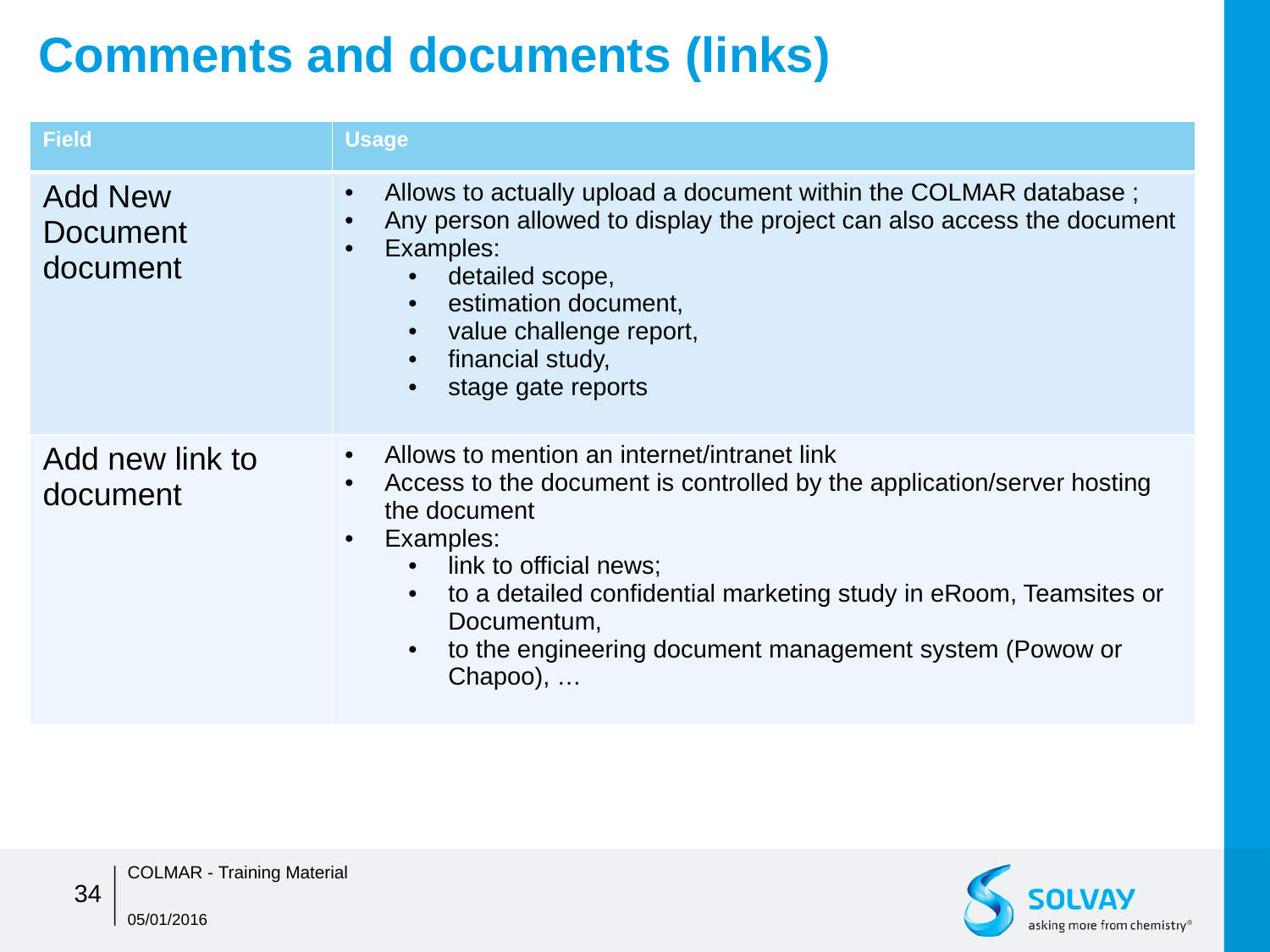

# Comments and documents (links)
| Field | Usage |
| --- | --- |
| Add New Document document | Allows to actually upload a document within the COLMAR database ; Any person allowed to display the project can also access the document Examples: detailed scope, estimation document, value challenge report, financial study, stage gate reports |
| Add new link to document | Allows to mention an internet/intranet link Access to the document is controlled by the application/server hosting the document Examples: link to official news; to a detailed confidential marketing study in eRoom, Teamsites or Documentum, to the engineering document management system (Powow or Chapoo), … |
COLMAR - Training Material
34
05/01/2016